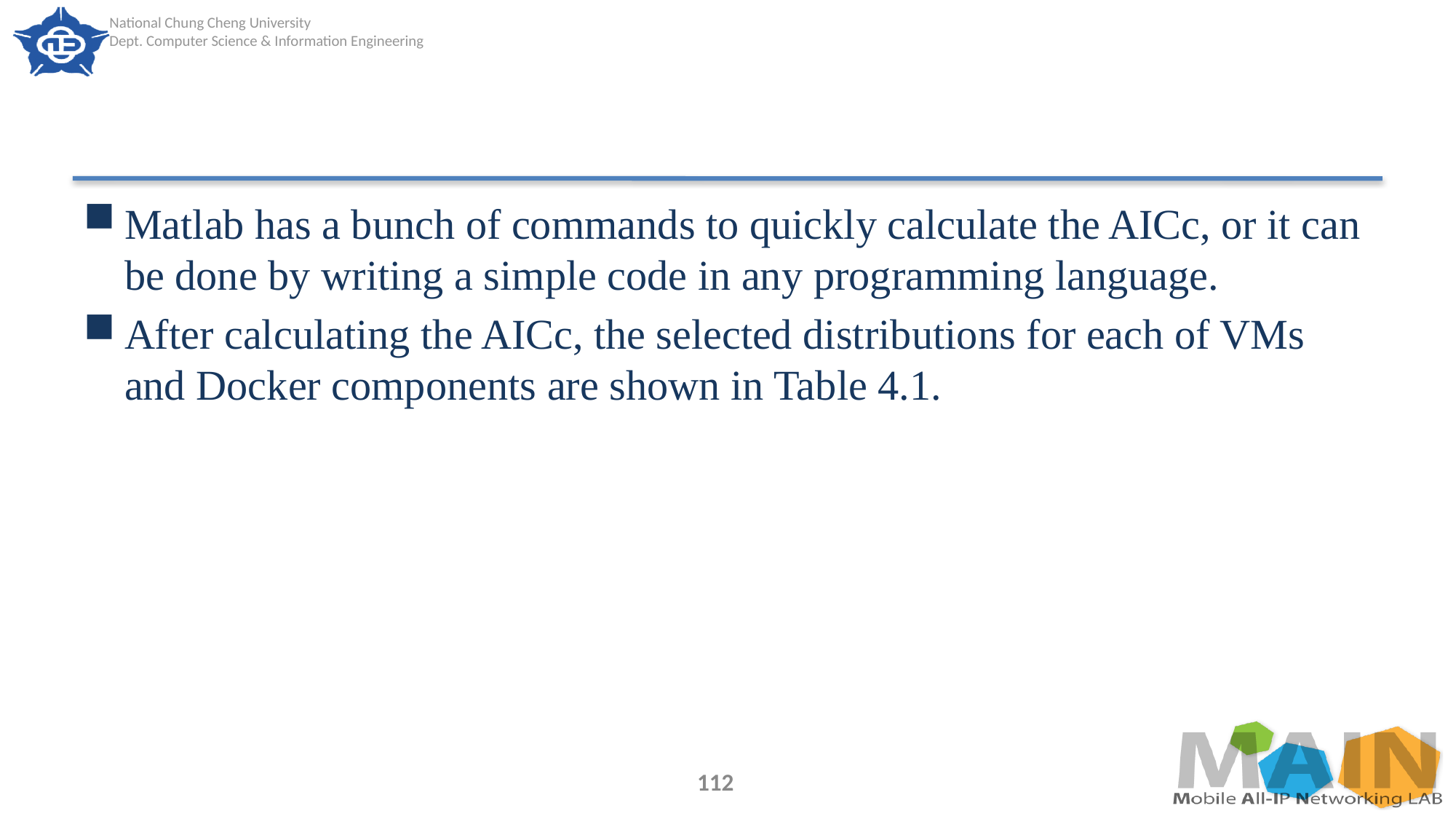

#
Matlab has a bunch of commands to quickly calculate the AICc, or it can be done by writing a simple code in any programming language.
After calculating the AICc, the selected distributions for each of VMs and Docker components are shown in Table 4.1.
112